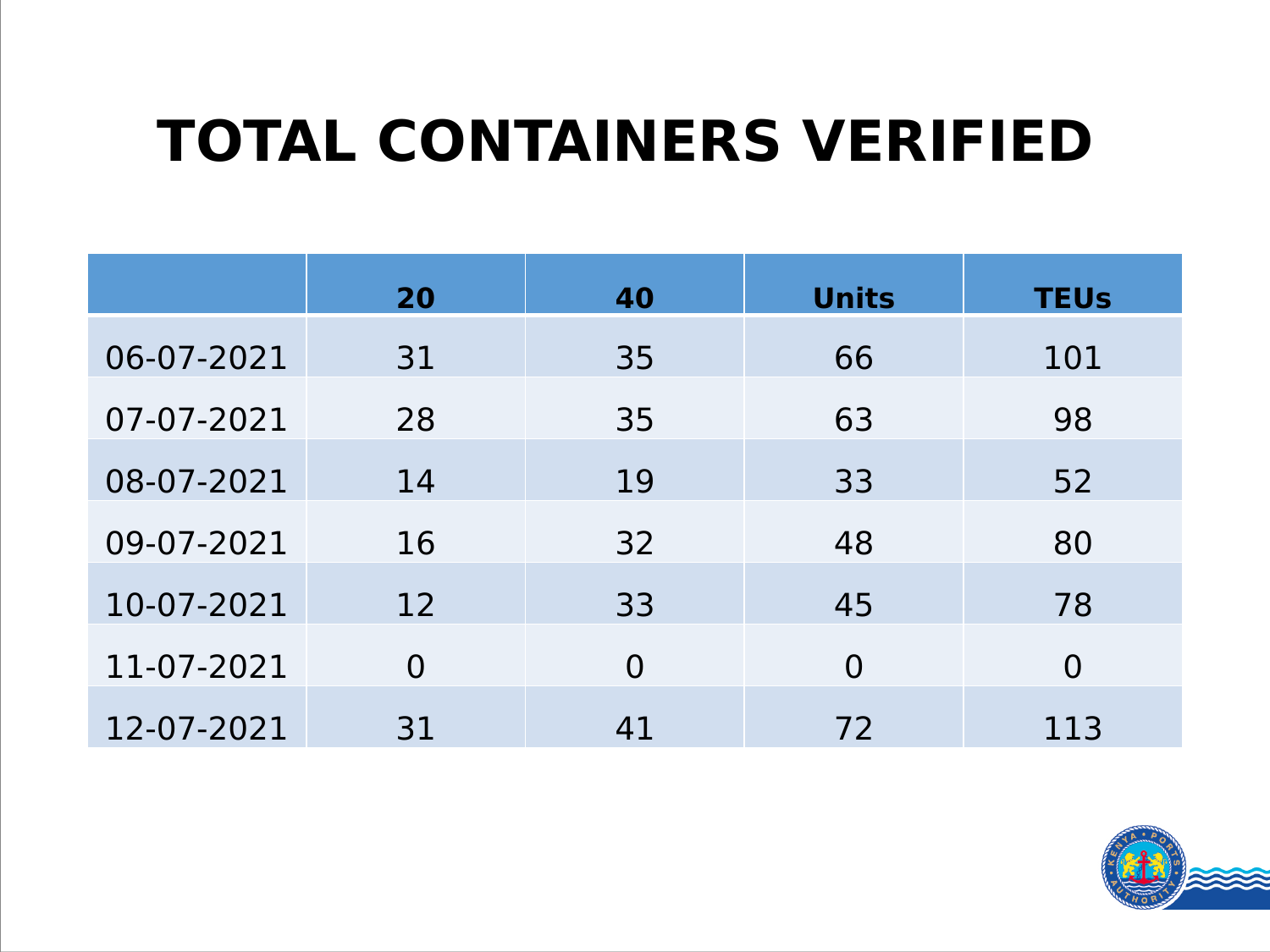

# TOTAL CONTAINERS VERIFIED
|  | 20 | 40 | Units | TEUs |
| --- | --- | --- | --- | --- |
| 06-07-2021 | 31 | 35 | 66 | 101 |
| 07-07-2021 | 28 | 35 | 63 | 98 |
| 08-07-2021 | 14 | 19 | 33 | 52 |
| 09-07-2021 | 16 | 32 | 48 | 80 |
| 10-07-2021 | 12 | 33 | 45 | 78 |
| 11-07-2021 | 0 | 0 | 0 | 0 |
| 12-07-2021 | 31 | 41 | 72 | 113 |